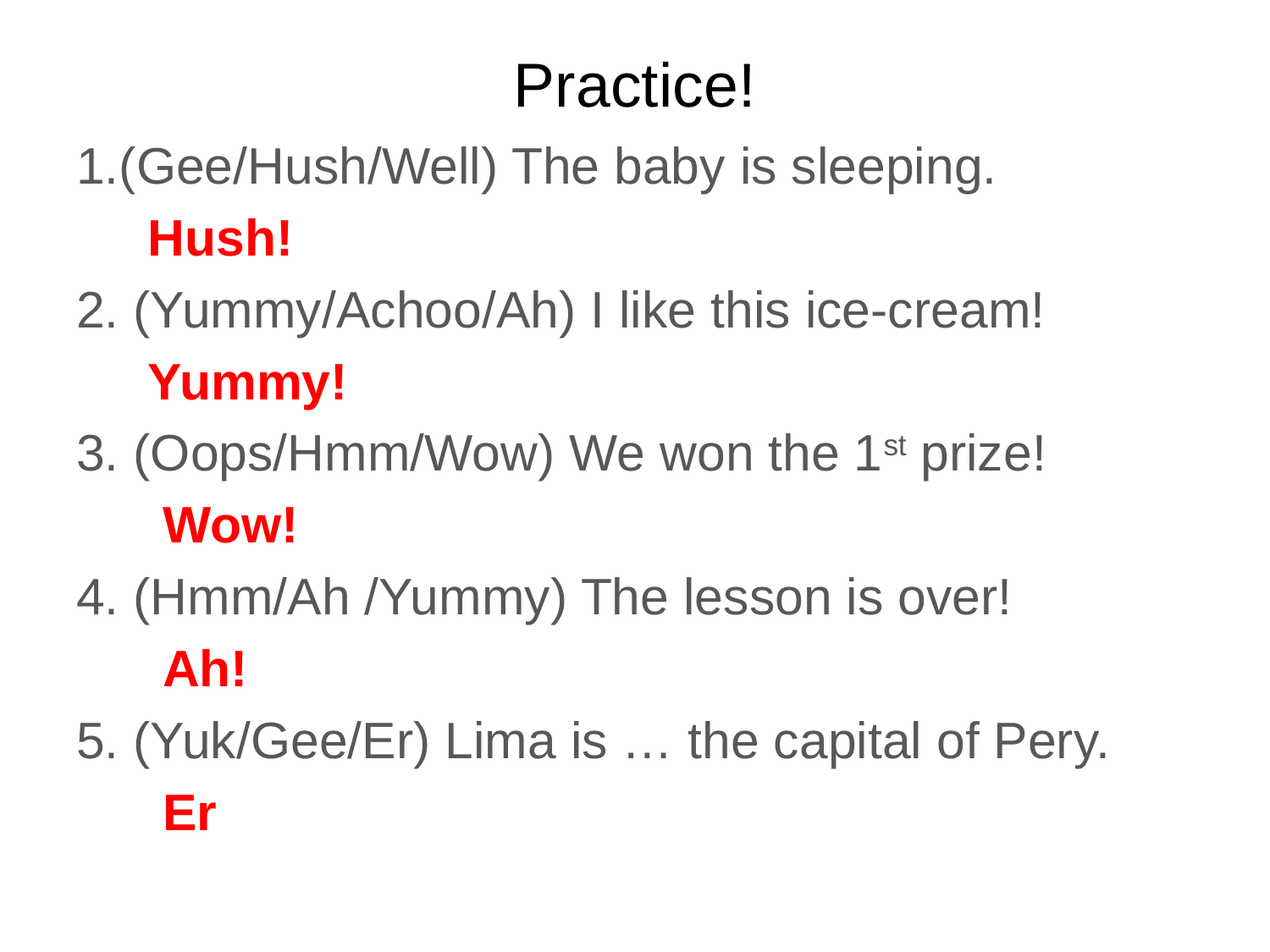

# Practice!
1.(Gee/Hush/Well) The baby is sleeping.
     Hush!
2. (Yummy/Achoo/Ah) I like this ice-cream!
     Yummy!
3. (Oops/Hmm/Wow) We won the 1st prize!
      Wow!
4. (Hmm/Ah /Yummy) The lesson is over!
      Ah!
5. (Yuk/Gee/Er) Lima is … the capital of Pery.
      Er